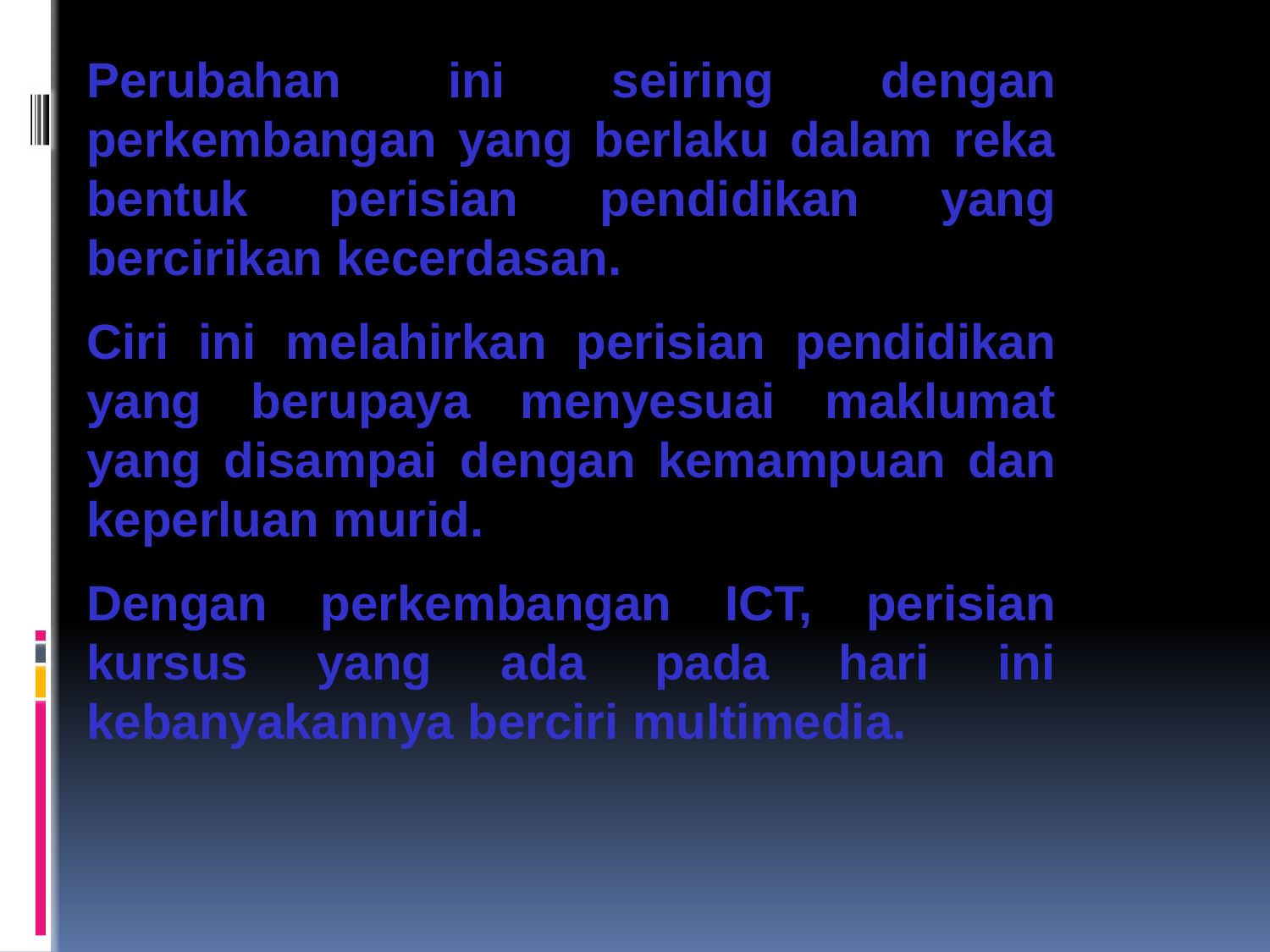

Perubahan ini seiring dengan perkembangan yang berlaku dalam reka bentuk perisian pendidikan yang bercirikan kecerdasan.
Ciri ini melahirkan perisian pendidikan yang berupaya menyesuai maklumat yang disampai dengan kemampuan dan keperluan murid.
Dengan perkembangan ICT, perisian kursus yang ada pada hari ini kebanyakannya berciri multimedia.